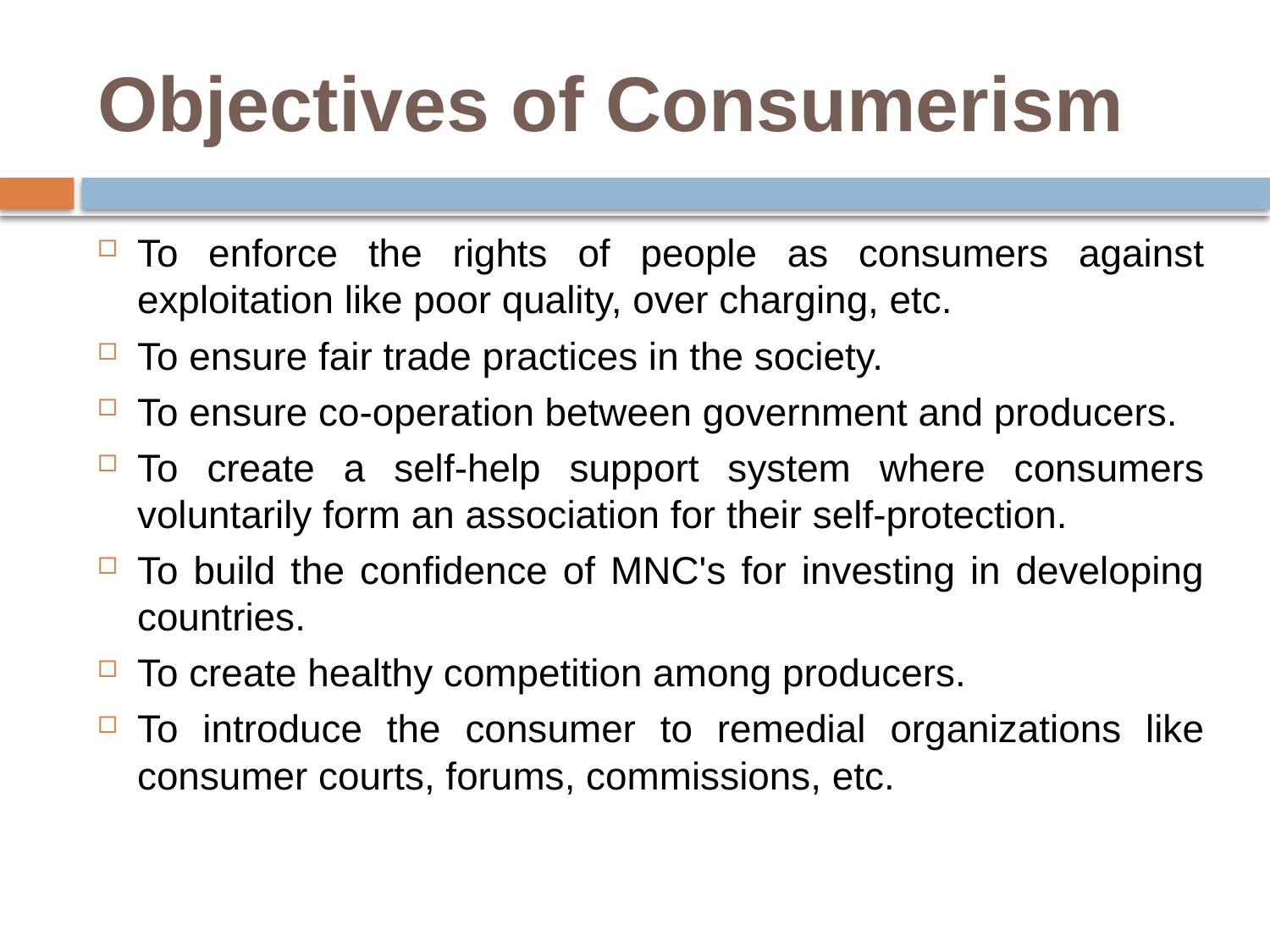

# Objectives of Consumerism
To enforce the rights of people as consumers against exploitation like poor quality, over charging, etc.
To ensure fair trade practices in the society.
To ensure co-operation between government and producers.
To create a self-help support system where consumers voluntarily form an association for their self-protection.
To build the confidence of MNC's for investing in developing countries.
To create healthy competition among producers.
To introduce the consumer to remedial organizations like consumer courts, forums, commissions, etc.